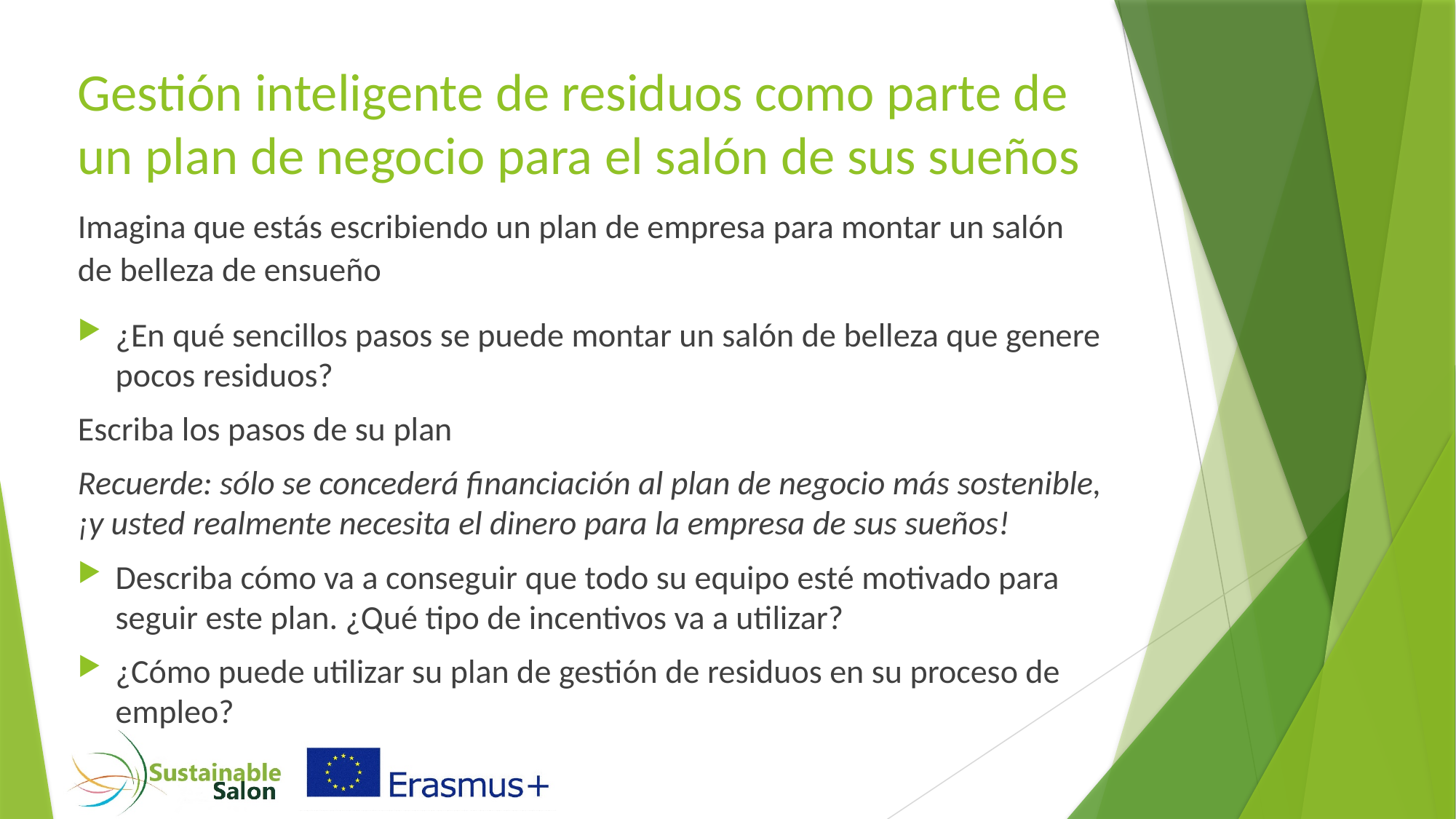

# Gestión inteligente de residuos como parte de un plan de negocio para el salón de sus sueños
Imagina que estás escribiendo un plan de empresa para montar un salón de belleza de ensueño
¿En qué sencillos pasos se puede montar un salón de belleza que genere pocos residuos?
Escriba los pasos de su plan
Recuerde: sólo se concederá financiación al plan de negocio más sostenible, ¡y usted realmente necesita el dinero para la empresa de sus sueños!
Describa cómo va a conseguir que todo su equipo esté motivado para seguir este plan. ¿Qué tipo de incentivos va a utilizar?
¿Cómo puede utilizar su plan de gestión de residuos en su proceso de empleo?